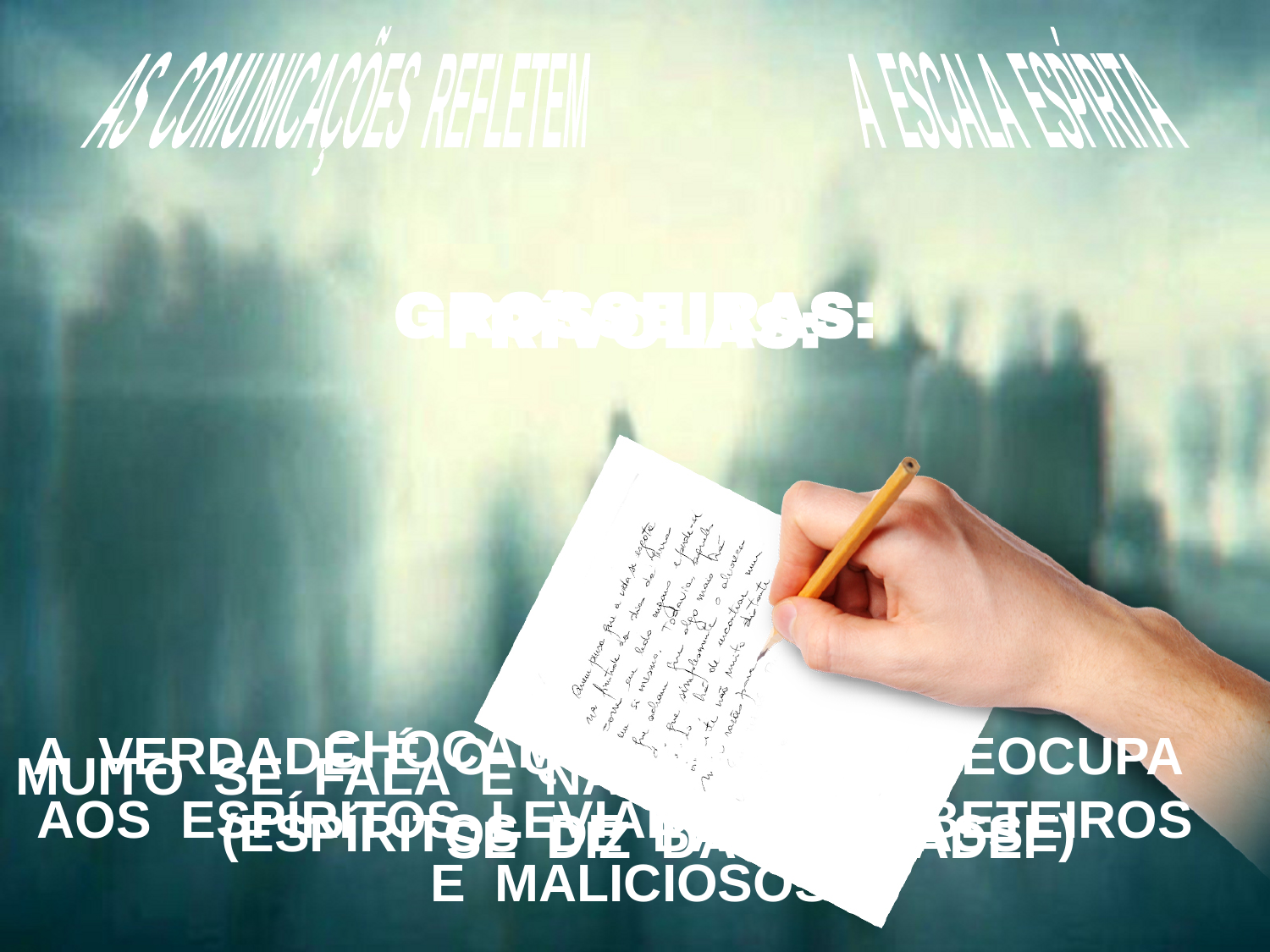

AS  COMUNICAÇÕES  REFLETEM                                A  ESCALA  ESPÍRITA
GROSSEIRAS:
FRÍVOLAS:
A  VERDADE  É  O  QUE  MENOS  PREOCUPA
AOS  ESPÍRITOS  LEVIANOS,  ZOMBETEIROS    E  MALICIOSOS.
CHOCAM  A  DECÊNCIA.
  (ESPÍRITOS  DE  BAIXA  CLASSE)
MUITO  SE  FALA  E  NADA                                                       SE  DIZ  DA  VERDADE.